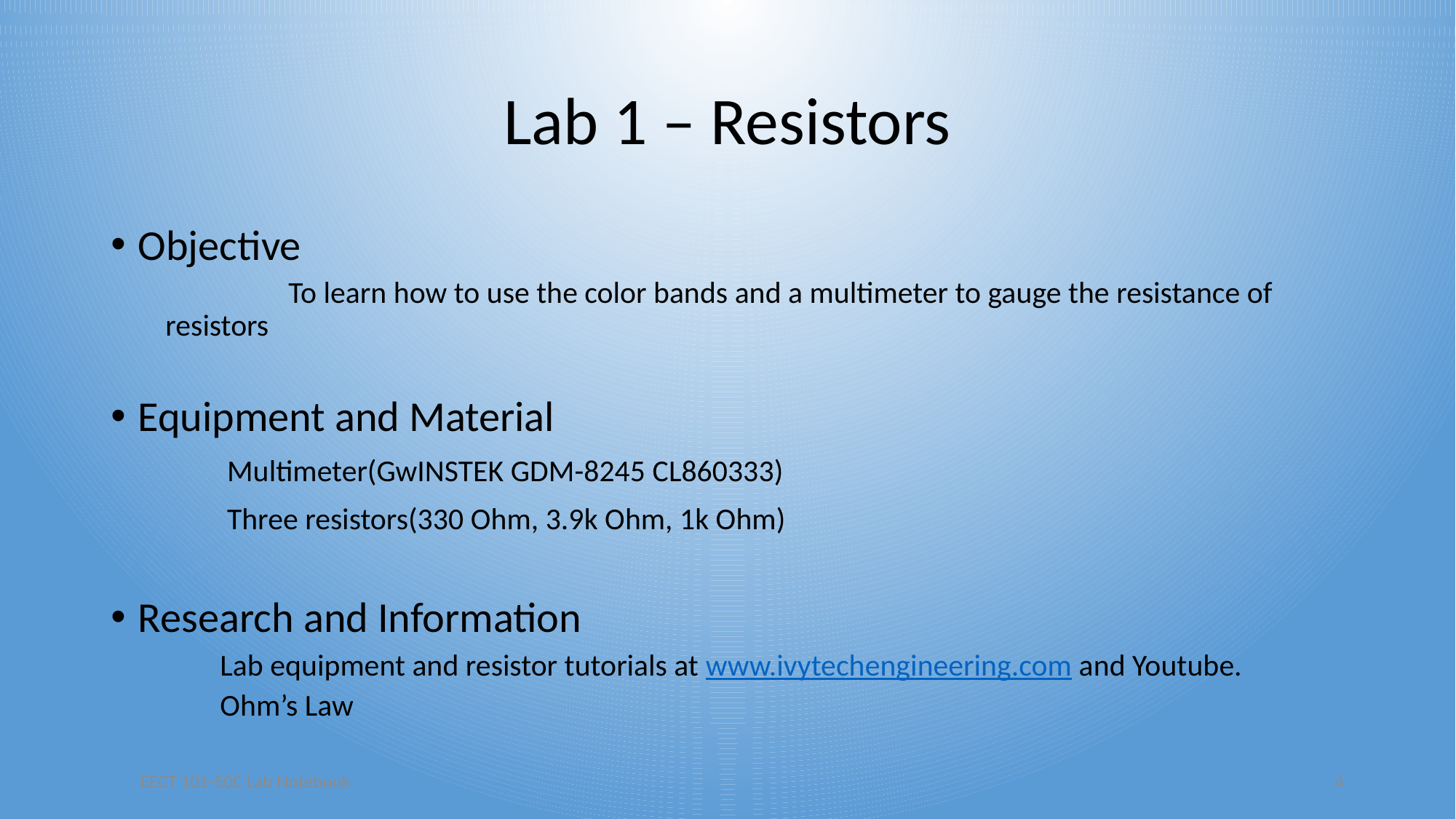

# Lab 1 – Resistors
Objective
  	  To learn how to use the color bands and a multimeter to gauge the resistance of resistors

Equipment and Material
	 Multimeter(GwINSTEK GDM-8245 CL860333)
	 Three resistors(330 Ohm, 3.9k Ohm, 1k Ohm)

Research and Information
Lab equipment and resistor tutorials at www.ivytechengineering.com and Youtube.
Ohm’s Law
EECT 101-50C Lab Notebook
4